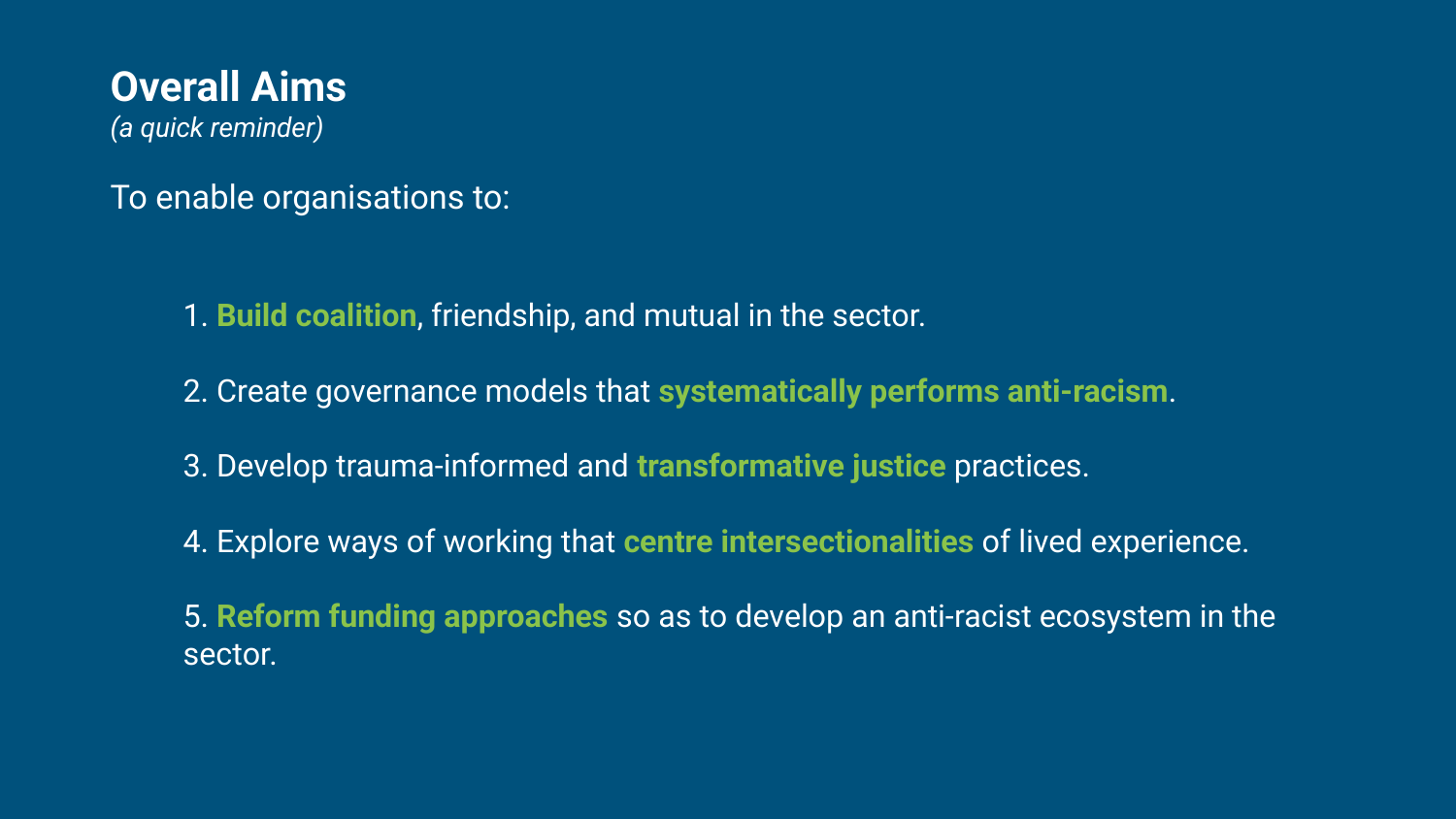

Overall Aims
(a quick reminder)

To enable organisations to:

1. Build coalition, friendship, and mutual in the sector.

2. Create governance models that systematically performs anti-racism.

3. Develop trauma-informed and transformative justice practices.

4. Explore ways of working that centre intersectionalities of lived experience.

5. Reform funding approaches so as to develop an anti-racist ecosystem in the sector.